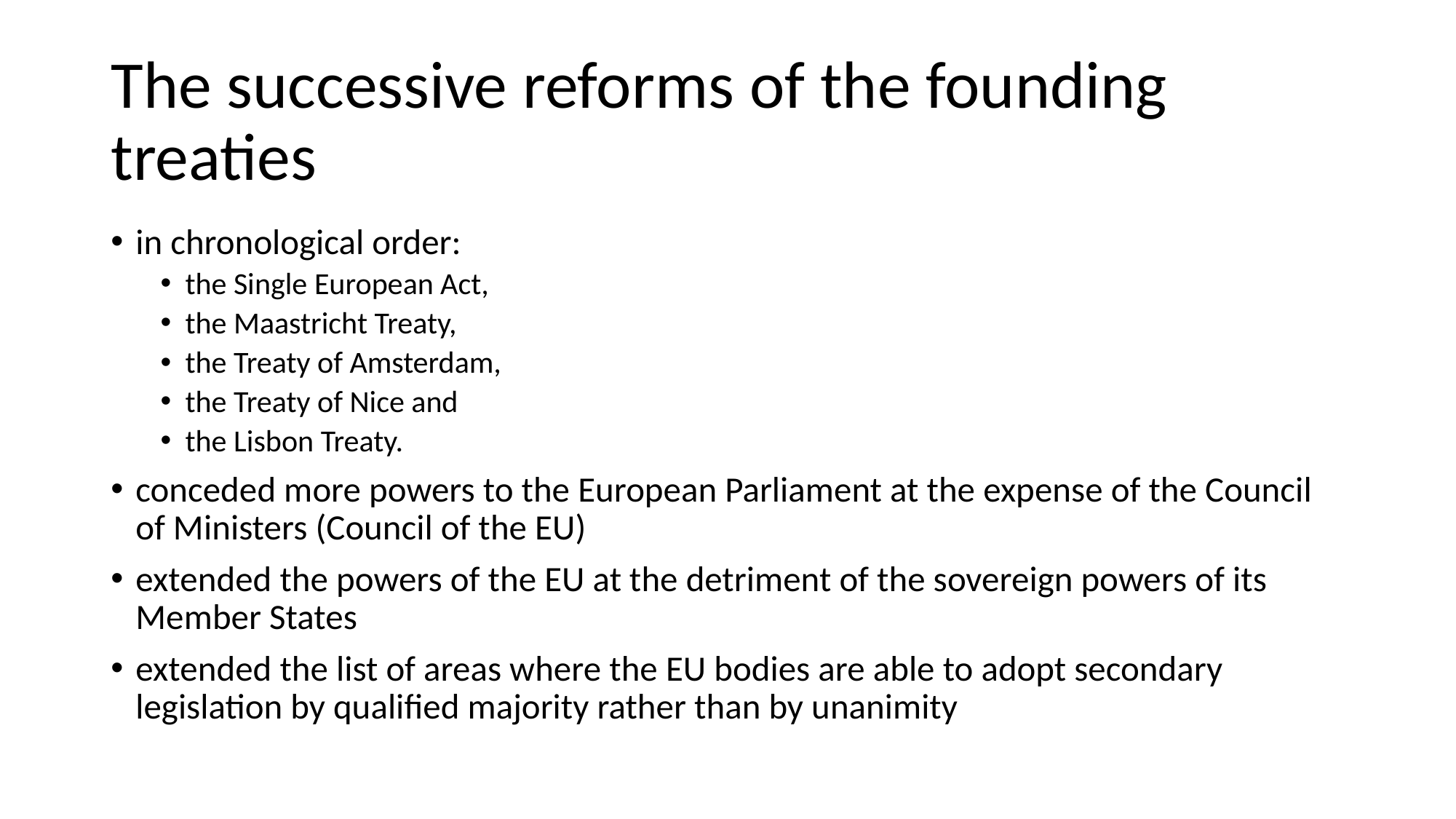

# The successive reforms of the founding treaties
in chronological order:
the Single European Act,
the Maastricht Treaty,
the Treaty of Amsterdam,
the Treaty of Nice and
the Lisbon Treaty.
conceded more powers to the European Parliament at the expense of the Council of Ministers (Council of the EU)
extended the powers of the EU at the detriment of the sovereign powers of its Member States
extended the list of areas where the EU bodies are able to adopt secondary legislation by qualified majority rather than by unanimity